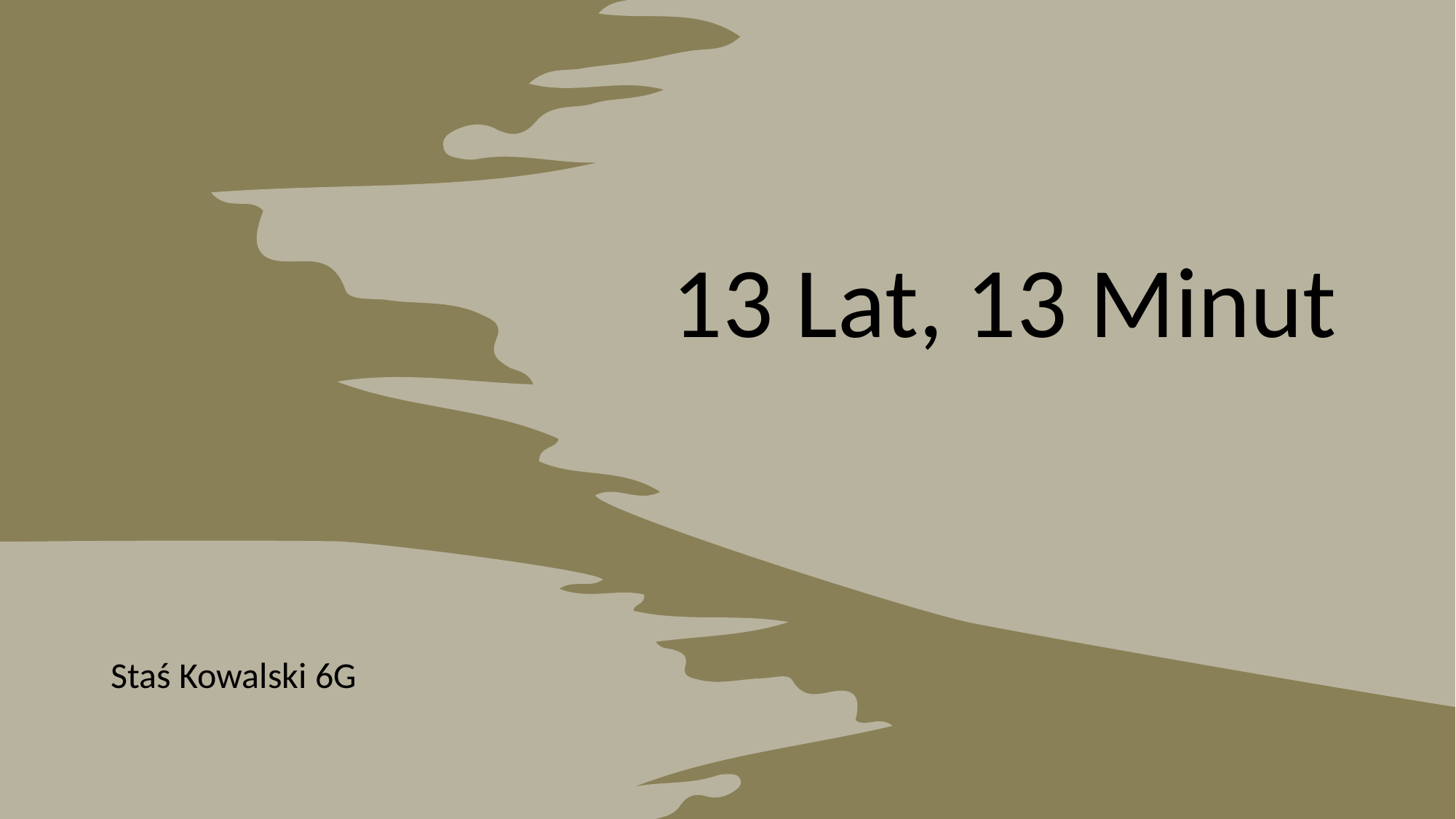

# 13 Lat, 13 Minut

Staś Kowalski 6G